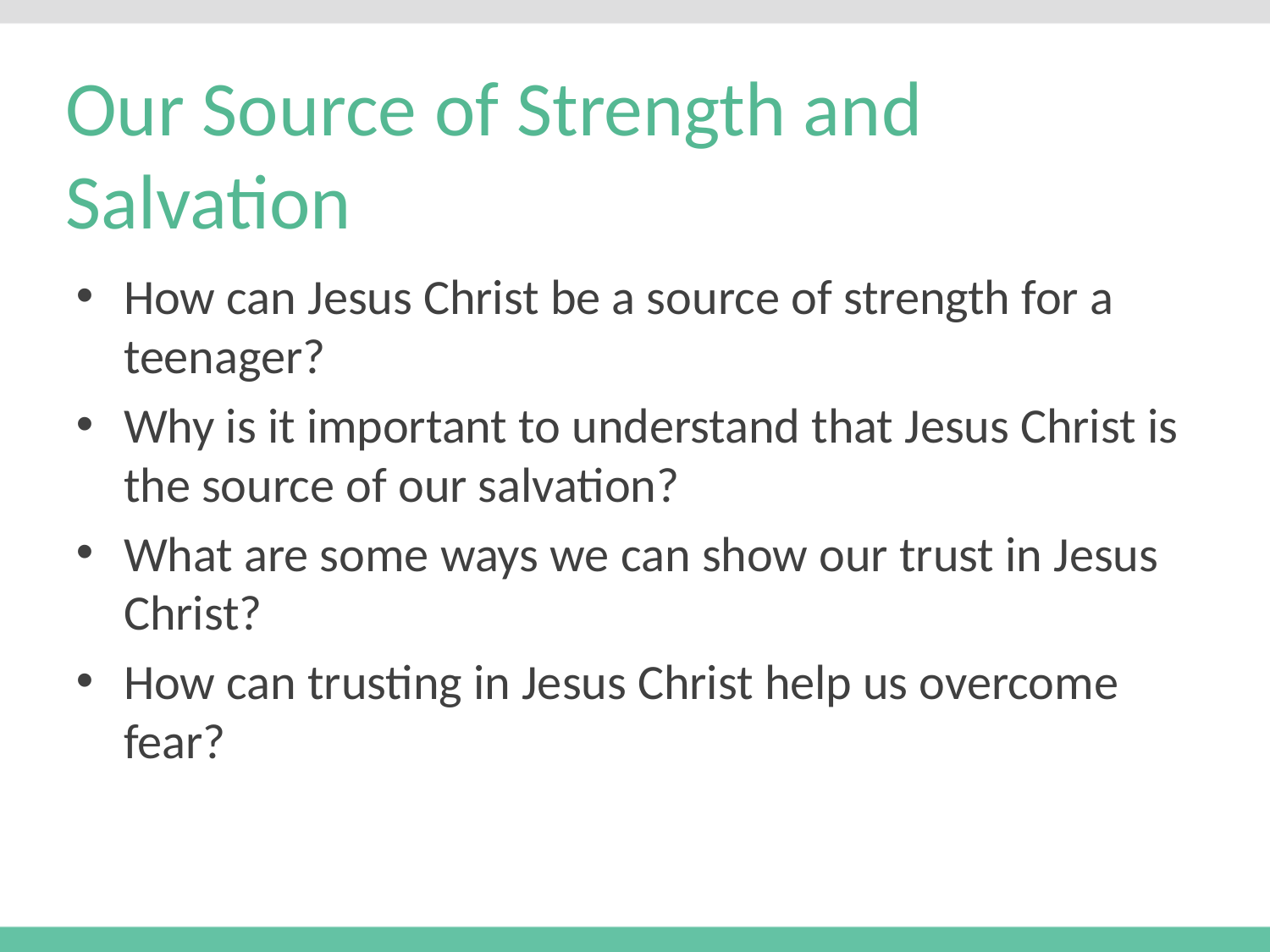

# Our Source of Strength and Salvation
How can Jesus Christ be a source of strength for a teenager?
Why is it important to understand that Jesus Christ is the source of our salvation?
What are some ways we can show our trust in Jesus Christ?
How can trusting in Jesus Christ help us overcome fear?